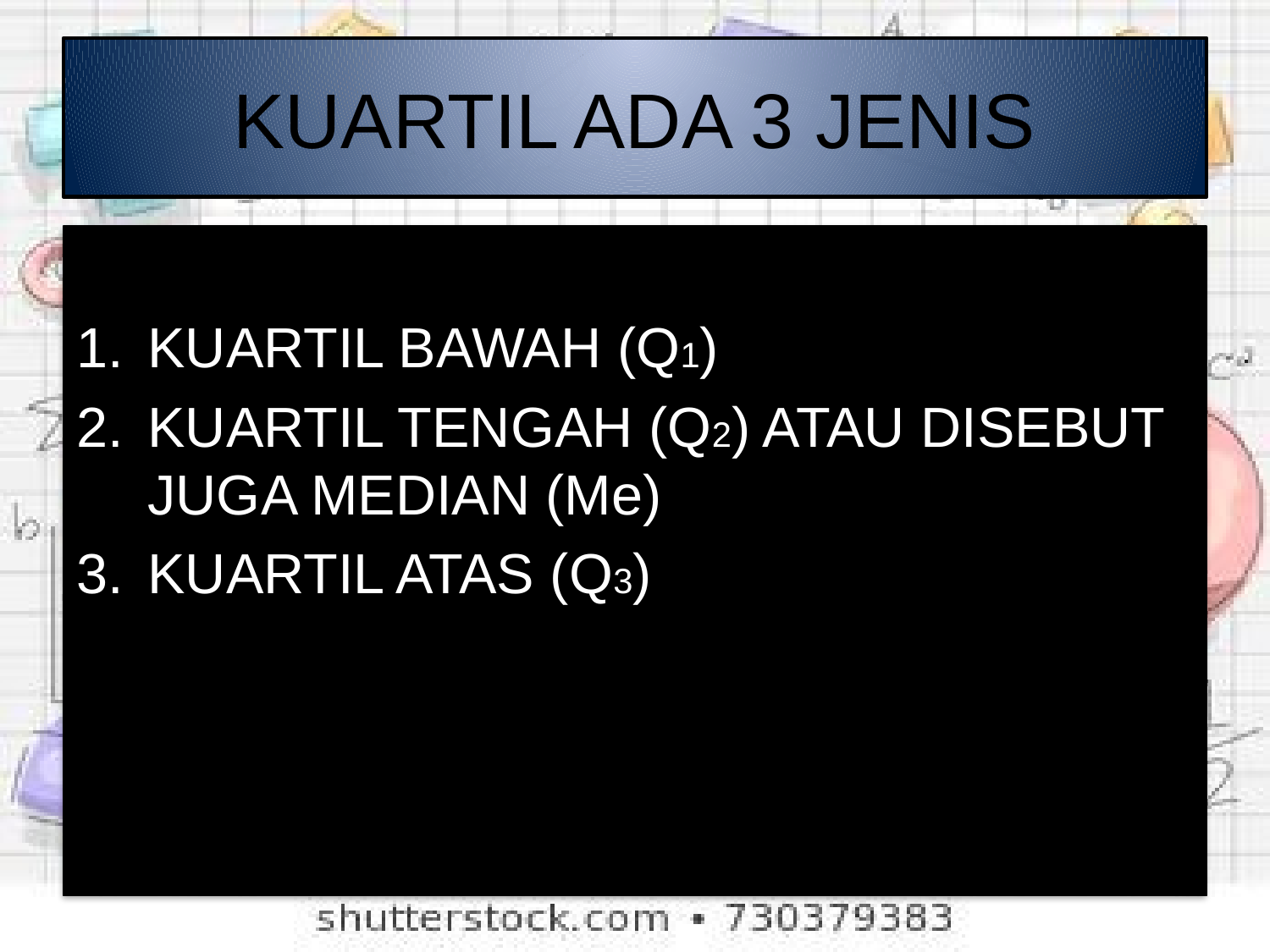

# KUARTIL ADA 3 JENIS

KUARTIL BAWAH (Q1)
KUARTIL TENGAH (Q2) ATAU DISEBUT JUGA MEDIAN (Me)
KUARTIL ATAS (Q3)